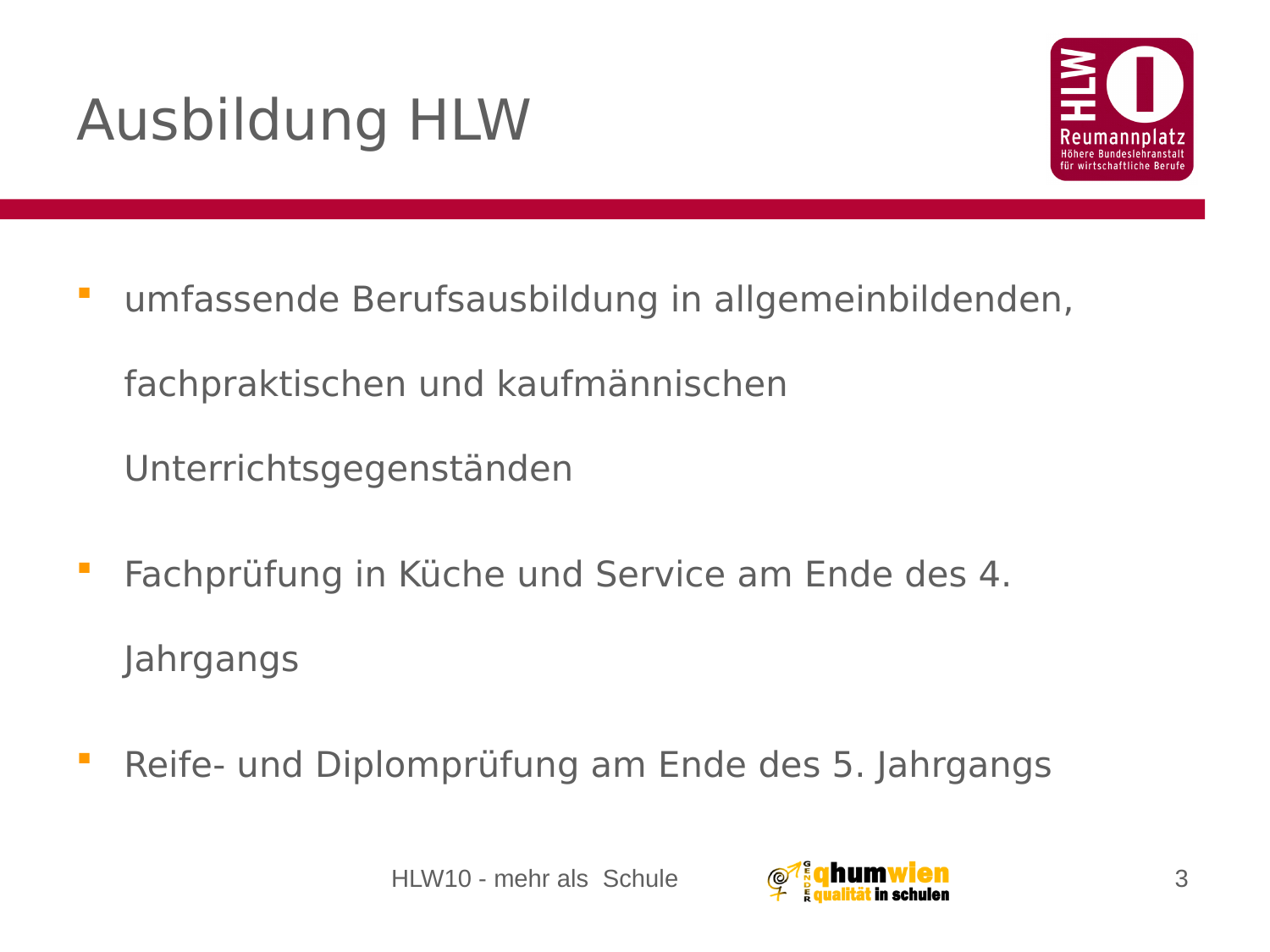

# Ausbildung HLW
umfassende Berufsausbildung in allgemeinbildenden, fachpraktischen und kaufmännischen Unterrichtsgegenständen
Fachprüfung in Küche und Service am Ende des 4. Jahrgangs
Reife- und Diplomprüfung am Ende des 5. Jahrgangs

HLW10 - mehr als  Schule
3